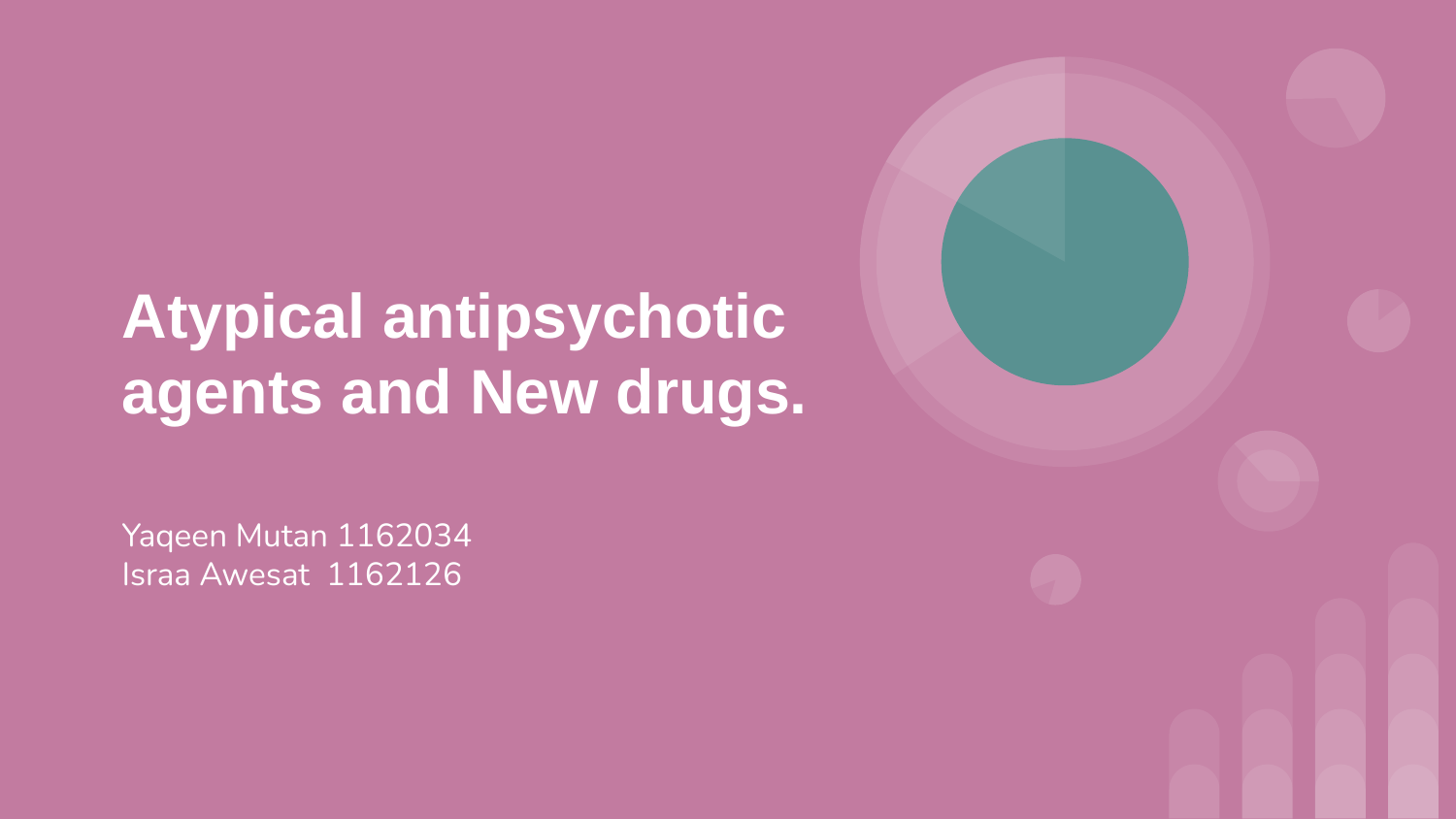

# Atypical antipsychotic agents and New drugs.
Yaqeen Mutan 1162034
Israa Awesat  1162126